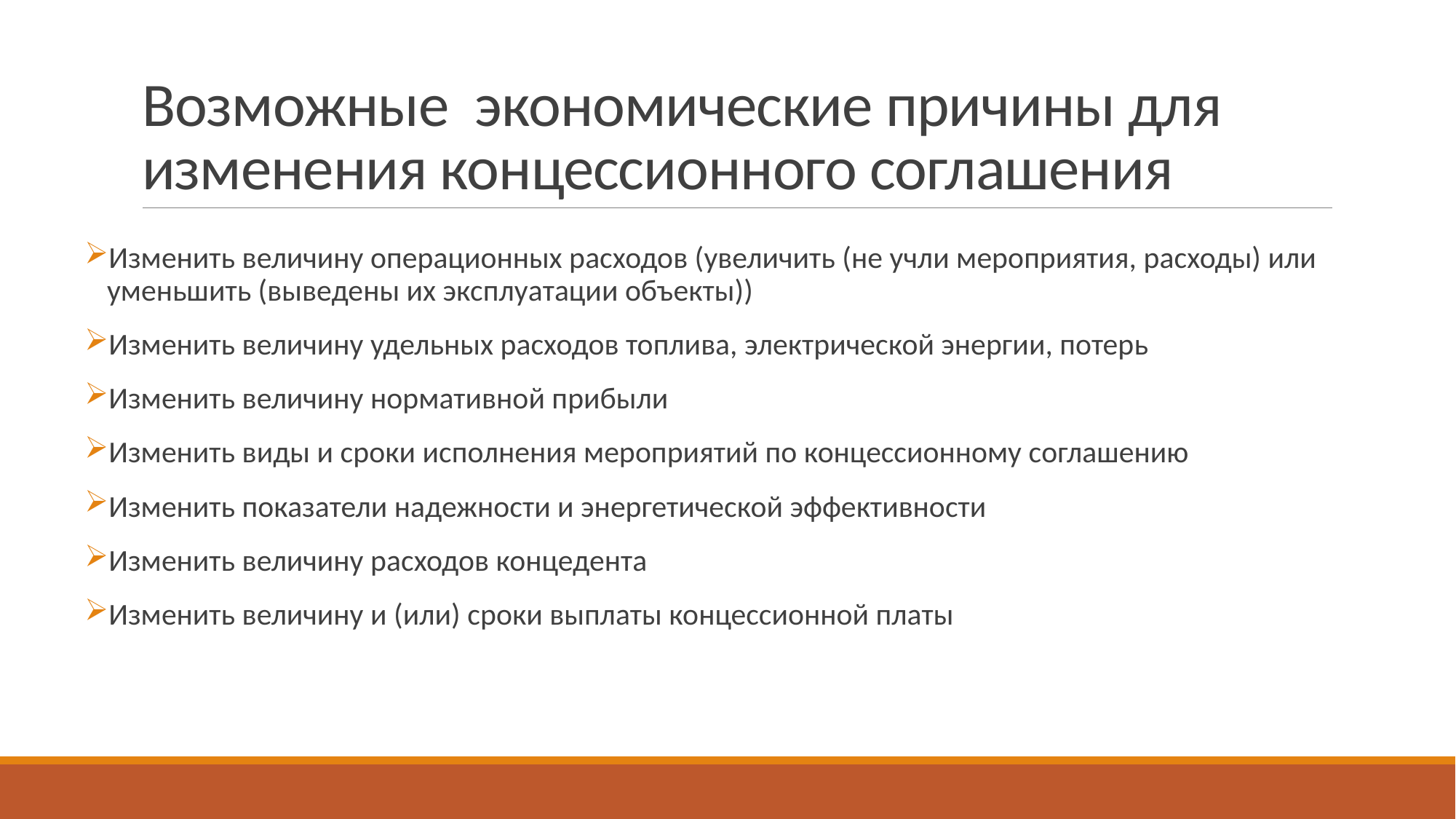

# Возможные  экономические причины для изменения концессионного соглашения
Изменить величину операционных расходов (увеличить (не учли мероприятия, расходы) или уменьшить (выведены их эксплуатации объекты))
Изменить величину удельных расходов топлива, электрической энергии, потерь
Изменить величину нормативной прибыли
Изменить виды и сроки исполнения мероприятий по концессионному соглашению
Изменить показатели надежности и энергетической эффективности
Изменить величину расходов концедента
Изменить величину и (или) сроки выплаты концессионной платы